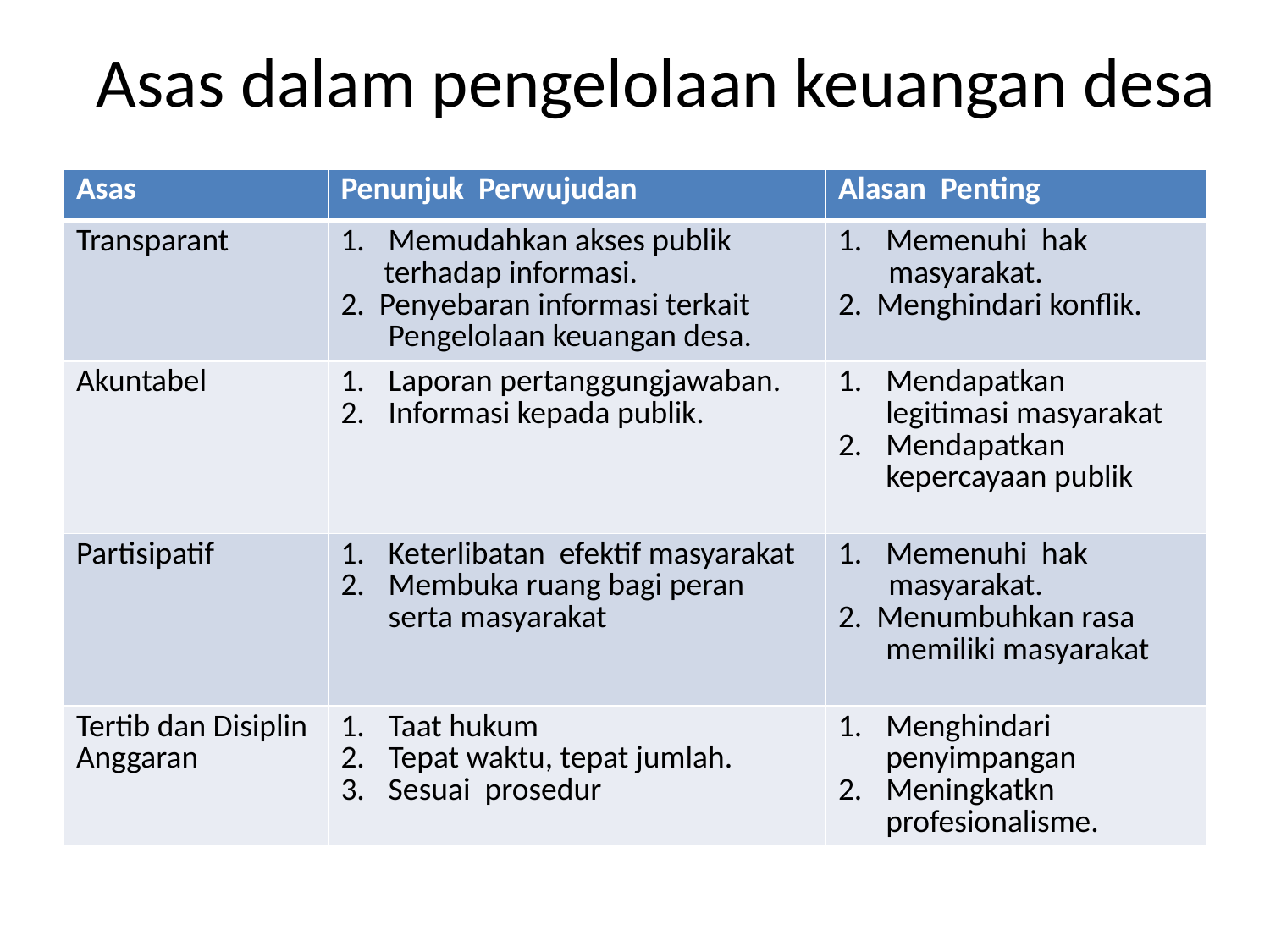

# Asas dalam pengelolaan keuangan desa
| Asas | Penunjuk Perwujudan | Alasan Penting |
| --- | --- | --- |
| Transparant | Memudahkan akses publik terhadap informasi. 2. Penyebaran informasi terkait Pengelolaan keuangan desa. | Memenuhi hak masyarakat. 2. Menghindari konflik. |
| Akuntabel | Laporan pertanggungjawaban. Informasi kepada publik. | Mendapatkan legitimasi masyarakat Mendapatkan kepercayaan publik |
| Partisipatif | Keterlibatan efektif masyarakat Membuka ruang bagi peran serta masyarakat | Memenuhi hak masyarakat. 2. Menumbuhkan rasa memiliki masyarakat |
| Tertib dan Disiplin Anggaran | Taat hukum Tepat waktu, tepat jumlah. Sesuai prosedur | Menghindari penyimpangan Meningkatkn profesionalisme. |